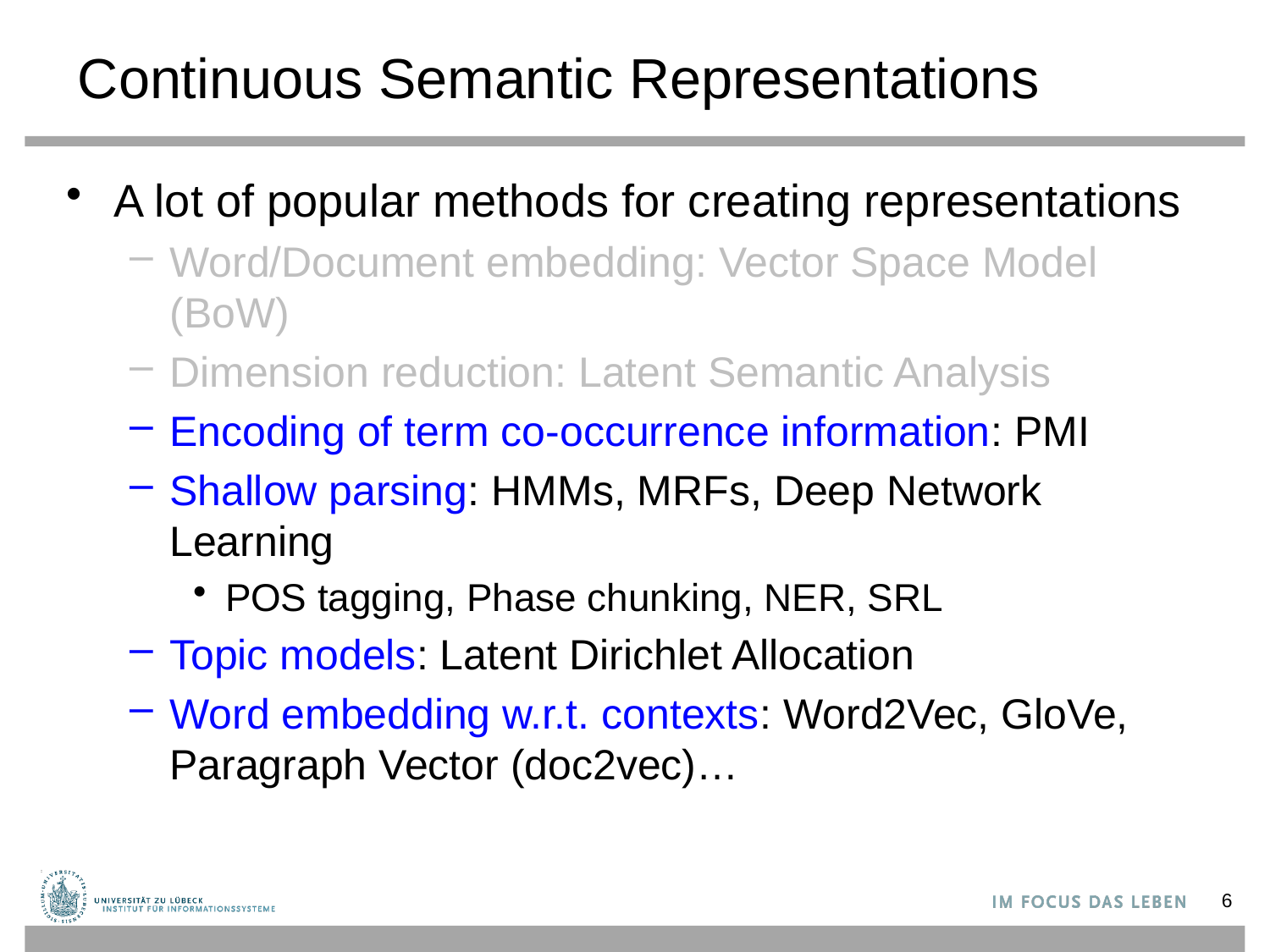

# Continuous Semantic Representations
A lot of popular methods for creating representations
Word/Document embedding: Vector Space Model (BoW)
Dimension reduction: Latent Semantic Analysis
Encoding of term co-occurrence information: PMI
Shallow parsing: HMMs, MRFs, Deep Network Learning
POS tagging, Phase chunking, NER, SRL
Topic models: Latent Dirichlet Allocation
Word embedding w.r.t. contexts: Word2Vec, GloVe, Paragraph Vector (doc2vec)…

6